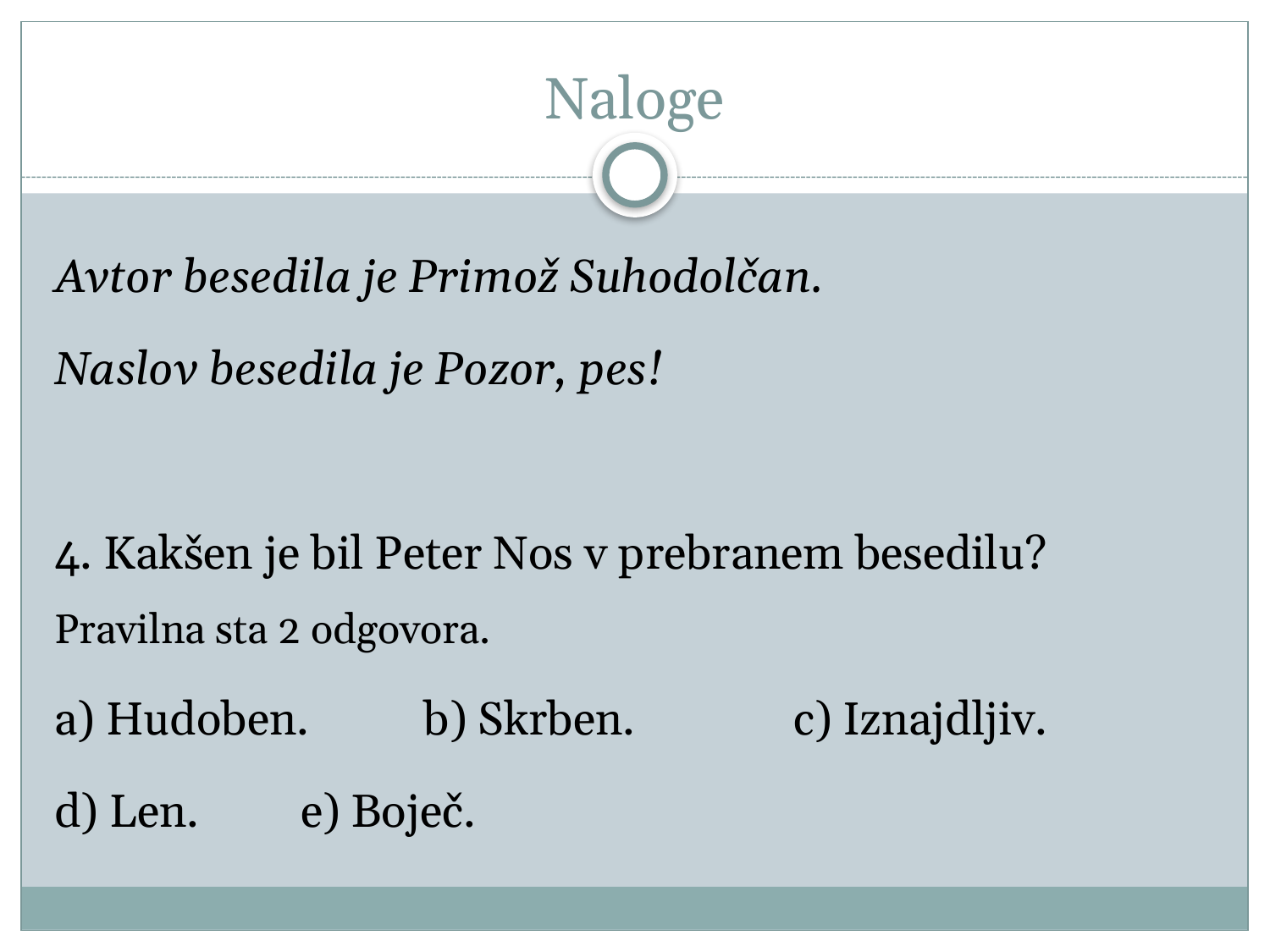

# Naloge
Avtor besedila je Primož Suhodolčan.
Naslov besedila je Pozor, pes!

4. Kakšen je bil Peter Nos v prebranem besedilu? Pravilna sta 2 odgovora.
a) Hudoben.	b) Skrben.		c) Iznajdljiv.
d) Len.		e) Boječ.